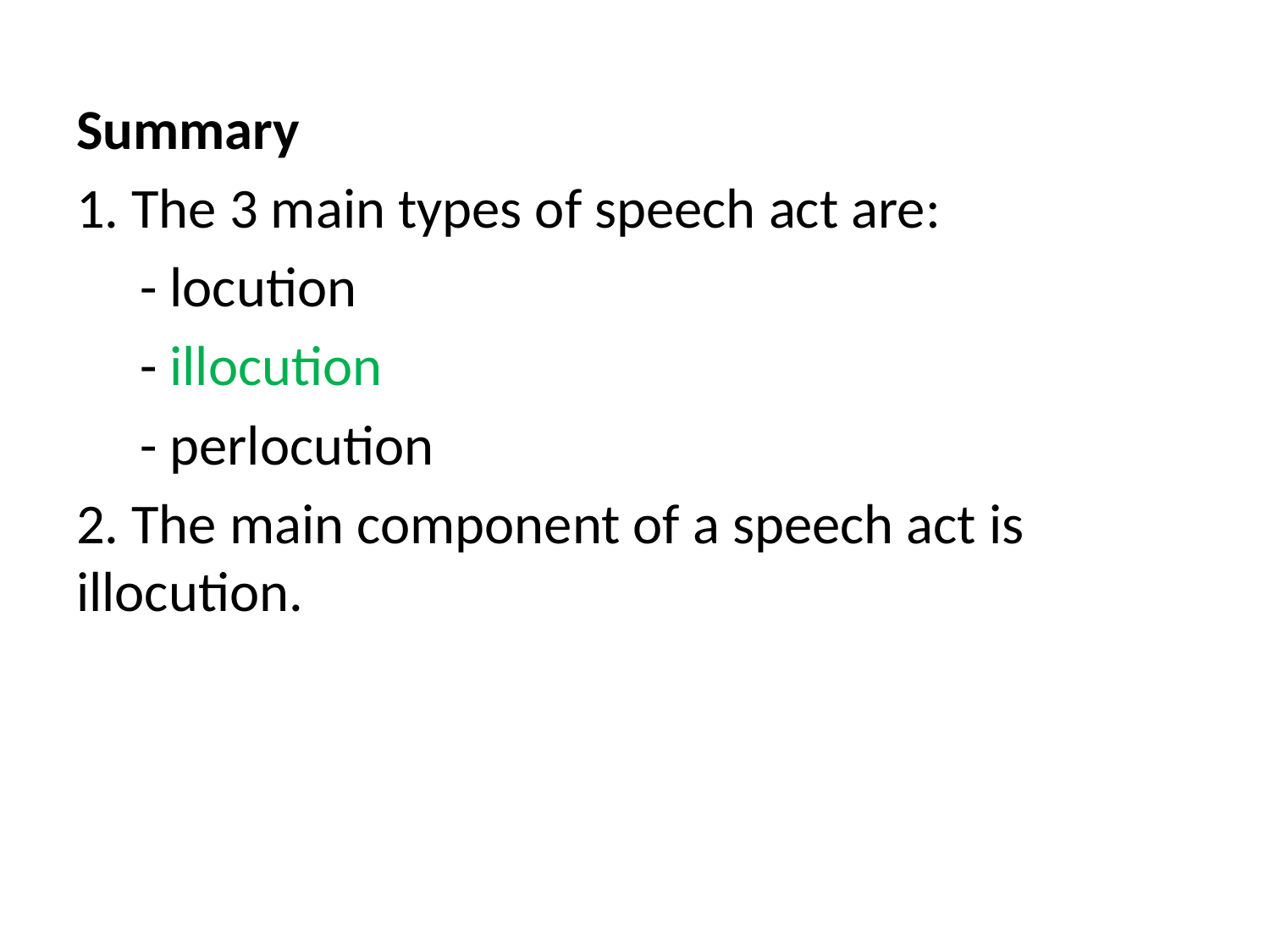

Summary
1. The 3 main types of speech act are:
     - locution
     - illocution
     - perlocution
2. The main component of a speech act is illocution.